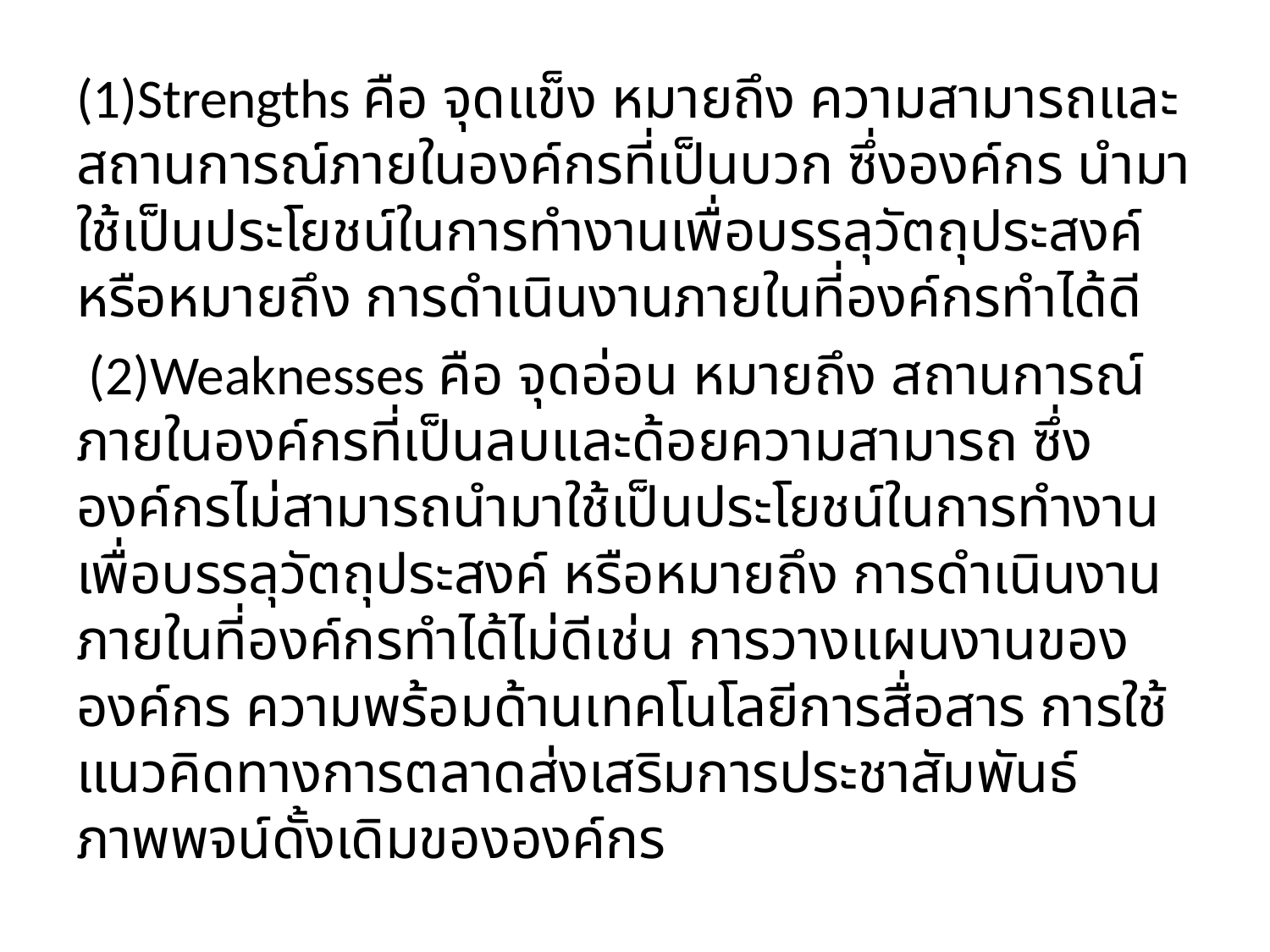

(1)Strengths คือ จุดแข็ง หมายถึง ความสามารถและสถานการณ์ภายในองค์กรที่เป็นบวก ซึ่งองค์กร นำมาใช้เป็นประโยชน์ในการทำงานเพื่อบรรลุวัตถุประสงค์ หรือหมายถึง การดำเนินงานภายในที่องค์กรทำได้ดี
 (2)Weaknesses คือ จุดอ่อน หมายถึง สถานการณ์ภายในองค์กรที่เป็นลบและด้อยความสามารถ ซึ่ง องค์กรไม่สามารถนำมาใช้เป็นประโยชน์ในการทำงานเพื่อบรรลุวัตถุประสงค์ หรือหมายถึง การดำเนินงาน ภายในที่องค์กรทำได้ไม่ดีเช่น การวางแผนงานขององค์กร ความพร้อมด้านเทคโนโลยีการสื่อสาร การใช้ แนวคิดทางการตลาดส่งเสริมการประชาสัมพันธ์ ภาพพจน์ดั้งเดิมขององค์กร